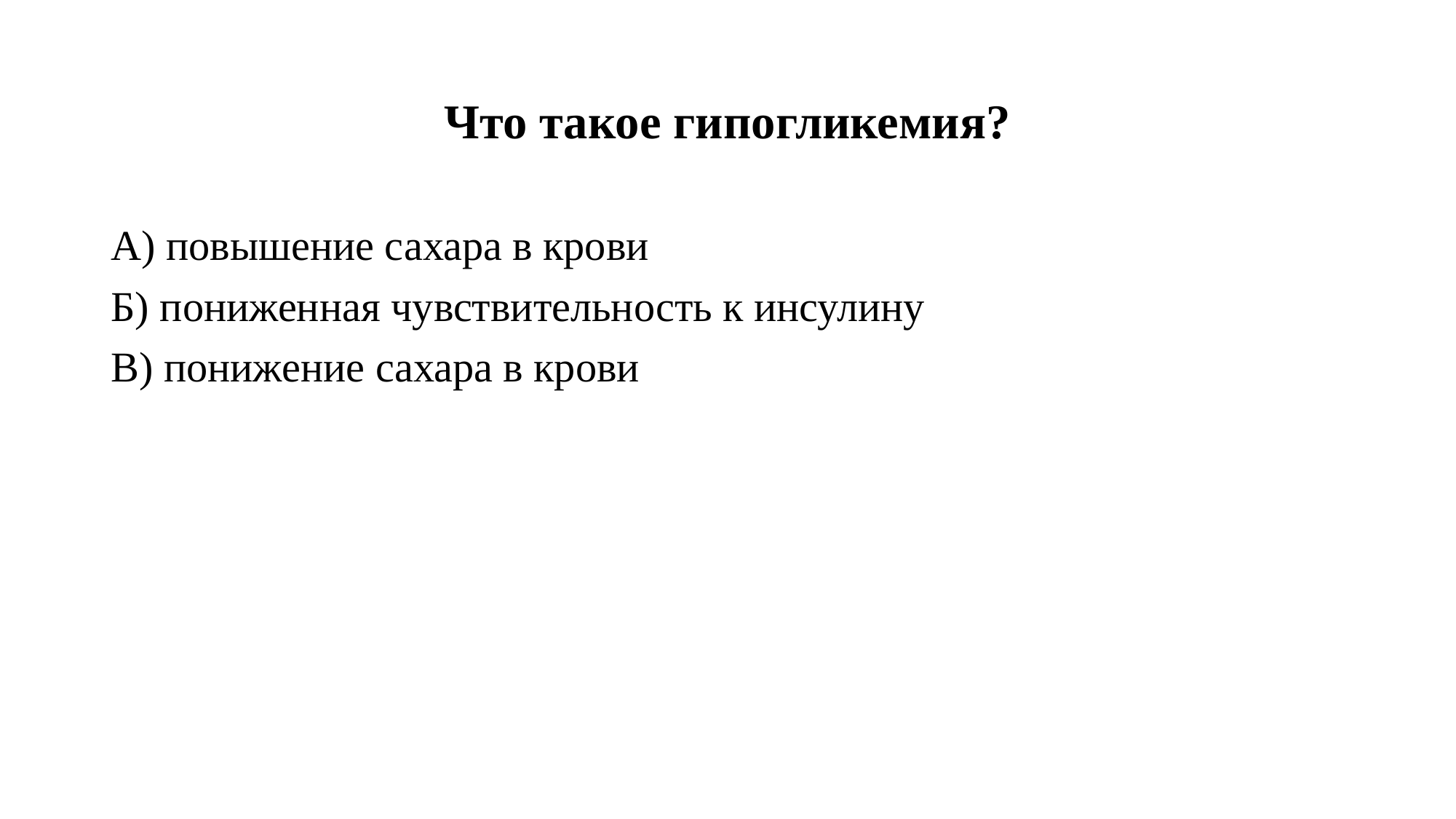

# Что такое гипогликемия?
А) повышение сахара в крови
Б) пониженная чувствительность к инсулину
В) понижение сахара в крови